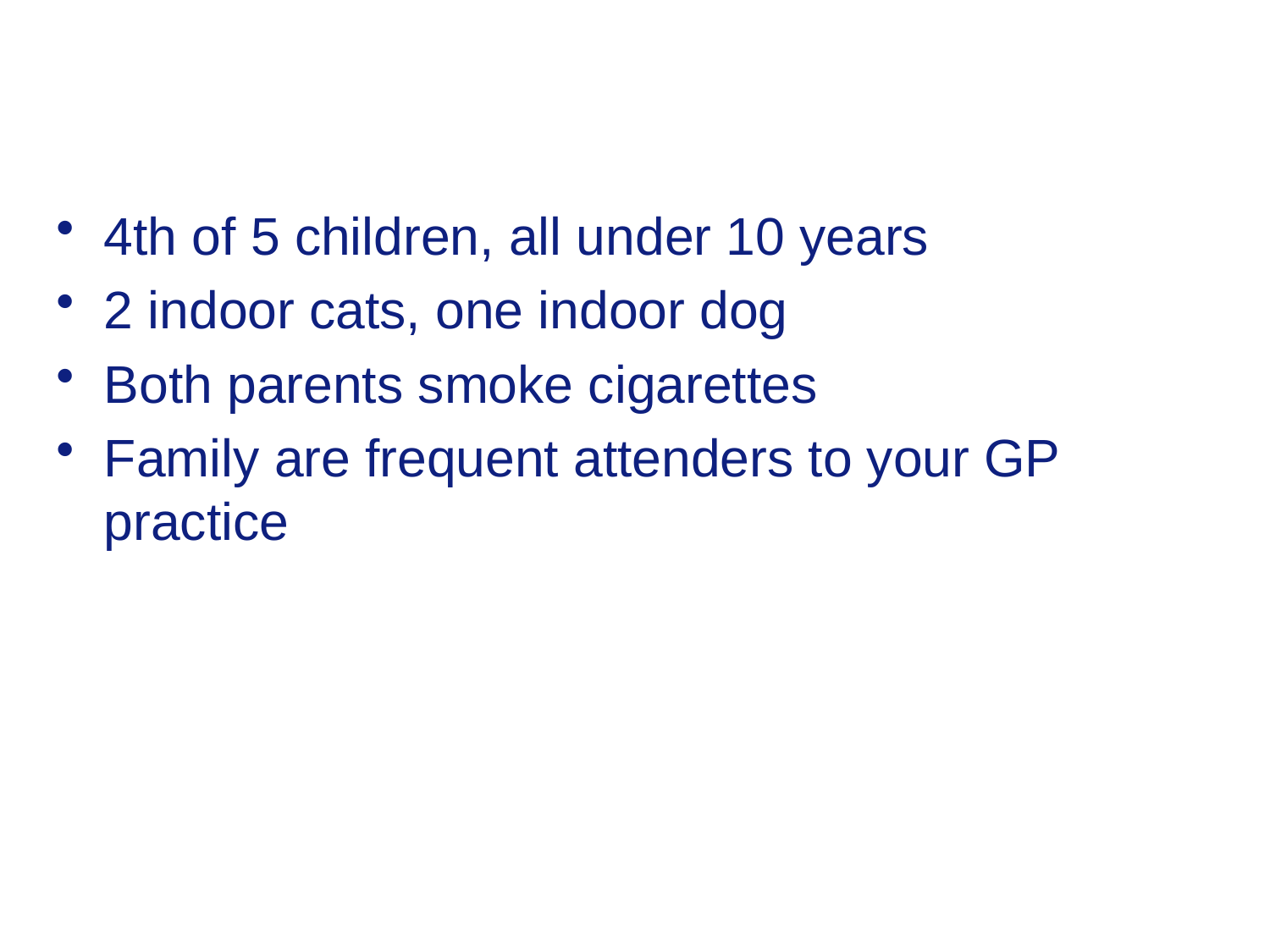

4th of 5 children, all under 10 years
2 indoor cats, one indoor dog
Both parents smoke cigarettes
Family are frequent attenders to your GP practice